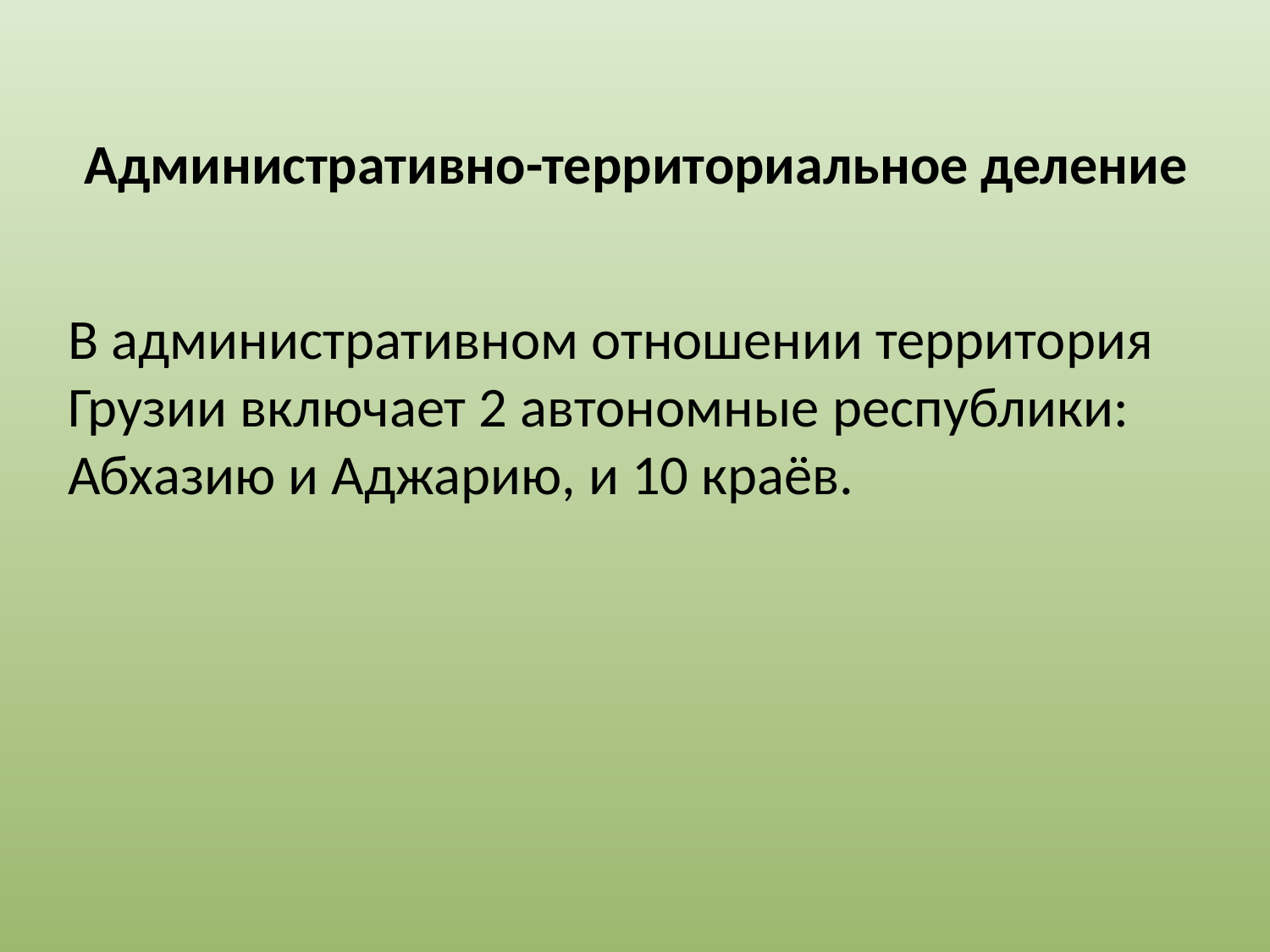

# Административно-территориальное деление
В административном отношении территория Грузии включает 2 автономные республики: Абхазию и Аджарию, и 10 краёв.